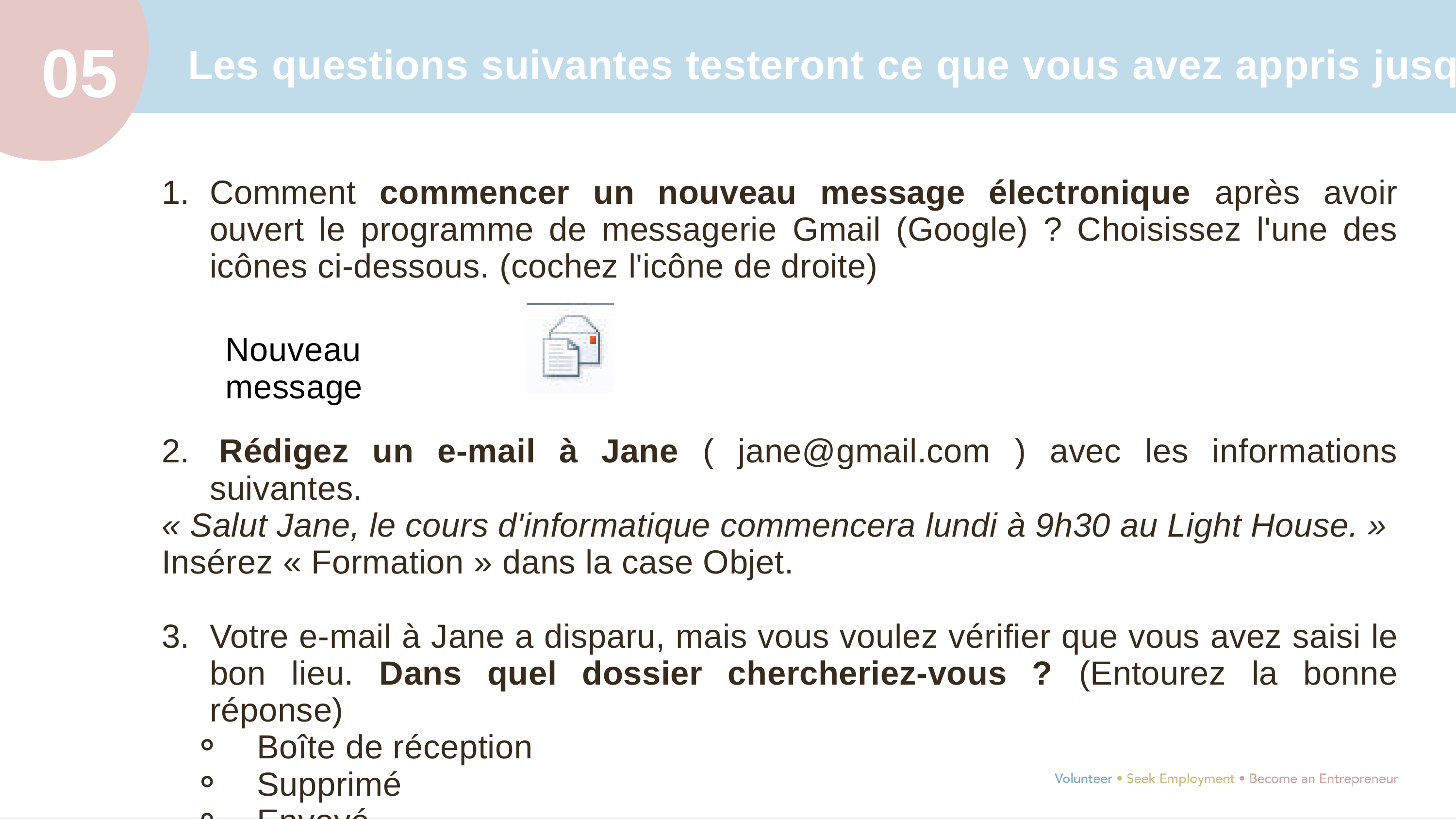

05
Les questions suivantes testeront ce que vous avez appris jusqu'à présent

Comment commencer un nouveau message électronique après avoir ouvert le programme de messagerie Gmail (Google) ? Choisissez l'une des icônes ci-dessous. (cochez l'icône de droite)

 Rédigez un e-mail à Jane ( jane@gmail.com ) avec les informations suivantes.
« Salut Jane, le cours d'informatique commencera lundi à 9h30 au Light House. »
Insérez « Formation » dans la case Objet.

Votre e-mail à Jane a disparu, mais vous voulez vérifier que vous avez saisi le bon lieu. Dans quel dossier chercheriez-vous ? (Entourez la bonne réponse)
Boîte de réception
Supprimé
Envoyé

Nouveau message